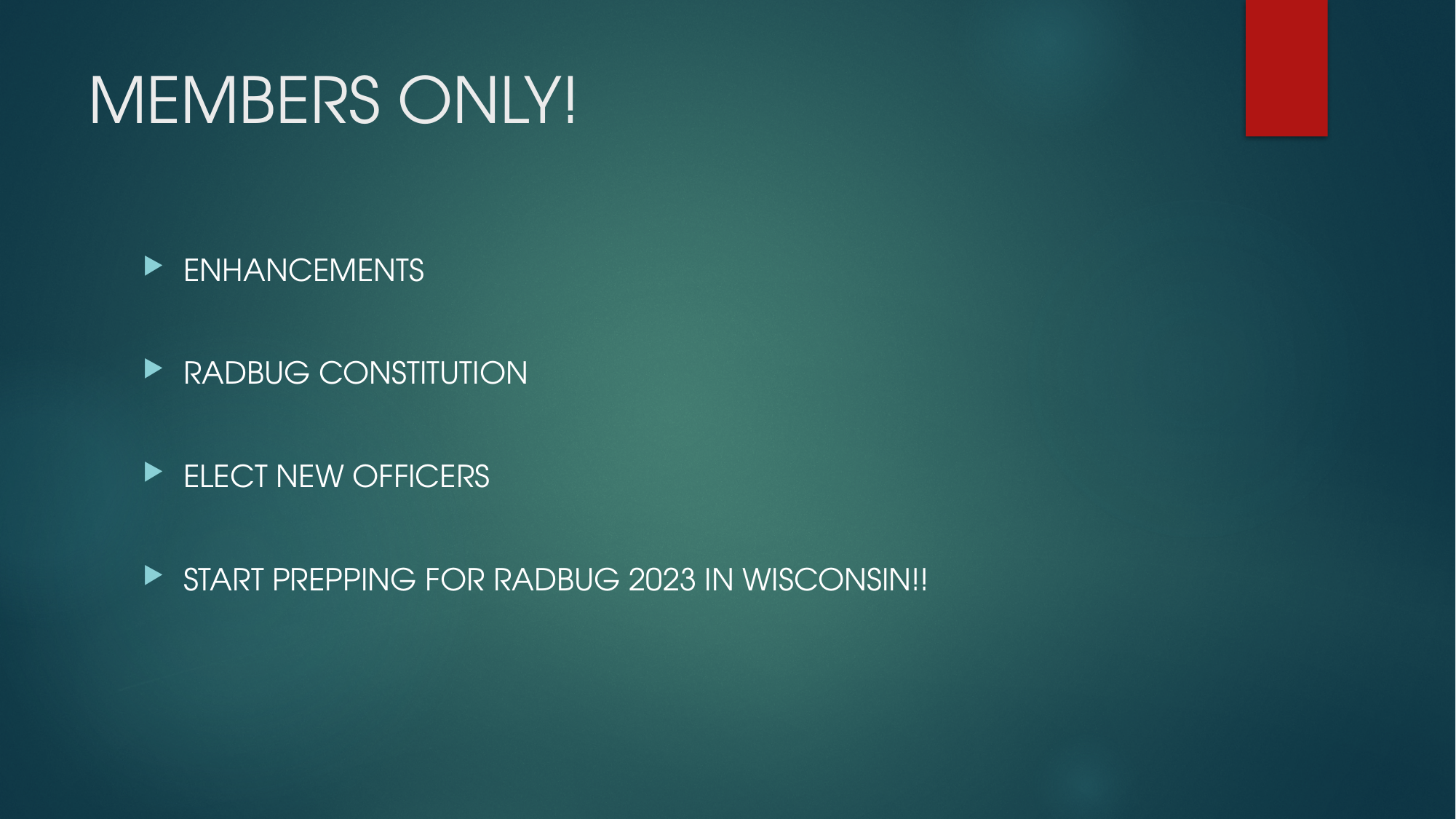

# MEMBERS ONLY!
ENHANCEMENTS

RADBUG CONSTITUTION

ELECT NEW OFFICERS

START PREPPING FOR RADBUG 2023 IN WISCONSIN!!